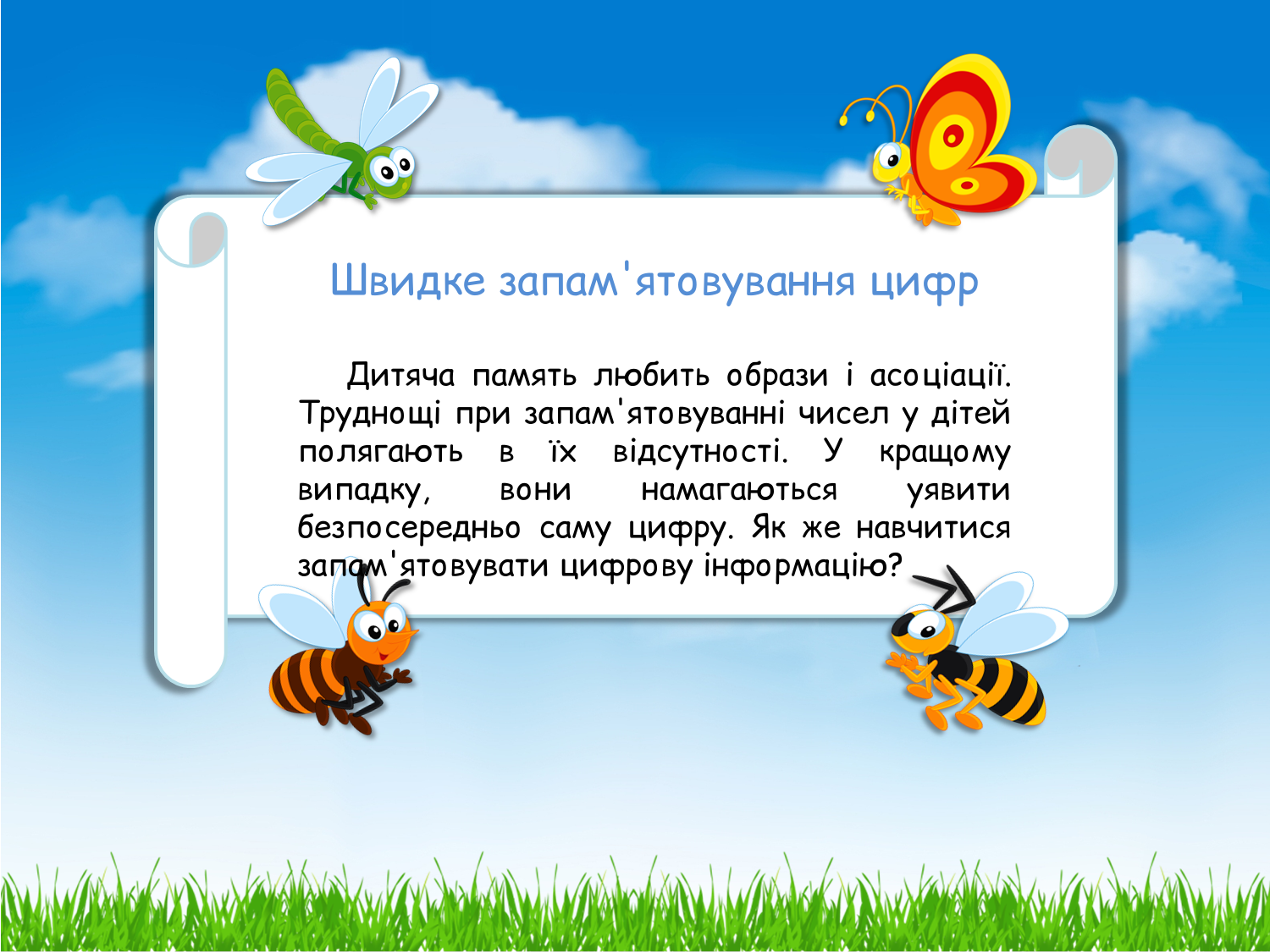

Швидке запам'ятовування цифр

   Дитяча память любить образи і асоціації. Труднощі при запам'ятовуванні чисел у дітей полягають в їх відсутності. У кращому випадку, вони намагаються уявити безпосередньо саму цифру. Як же навчитися запам'ятовувати цифрову інформацію?